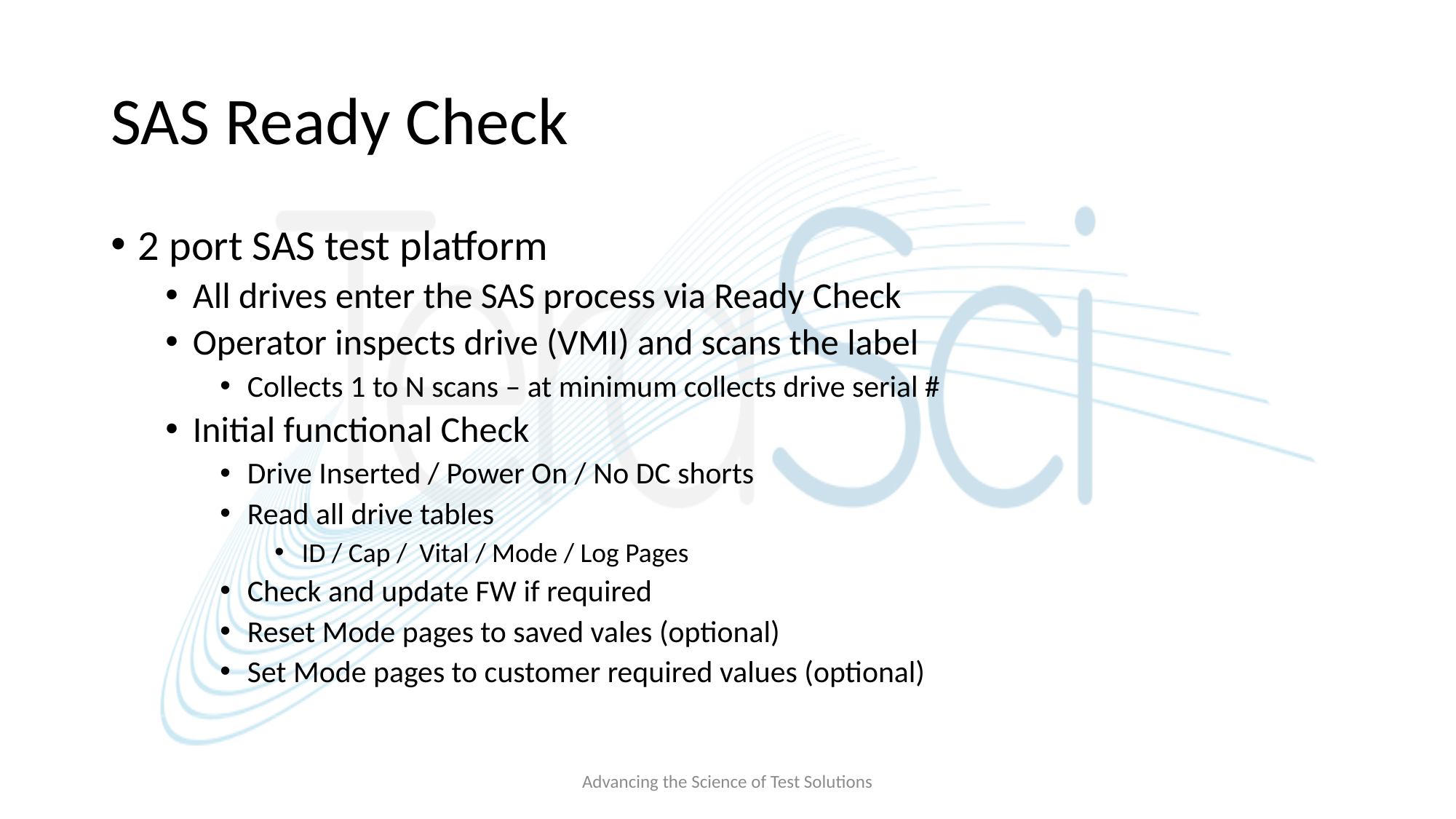

# SAS Ready Check
2 port SAS test platform
All drives enter the SAS process via Ready Check
Operator inspects drive (VMI) and scans the label
Collects 1 to N scans – at minimum collects drive serial #
Initial functional Check
Drive Inserted / Power On / No DC shorts
Read all drive tables
ID / Cap /  Vital / Mode / Log Pages
Check and update FW if required
Reset Mode pages to saved vales (optional)
Set Mode pages to customer required values (optional)

Advancing the Science of Test Solutions